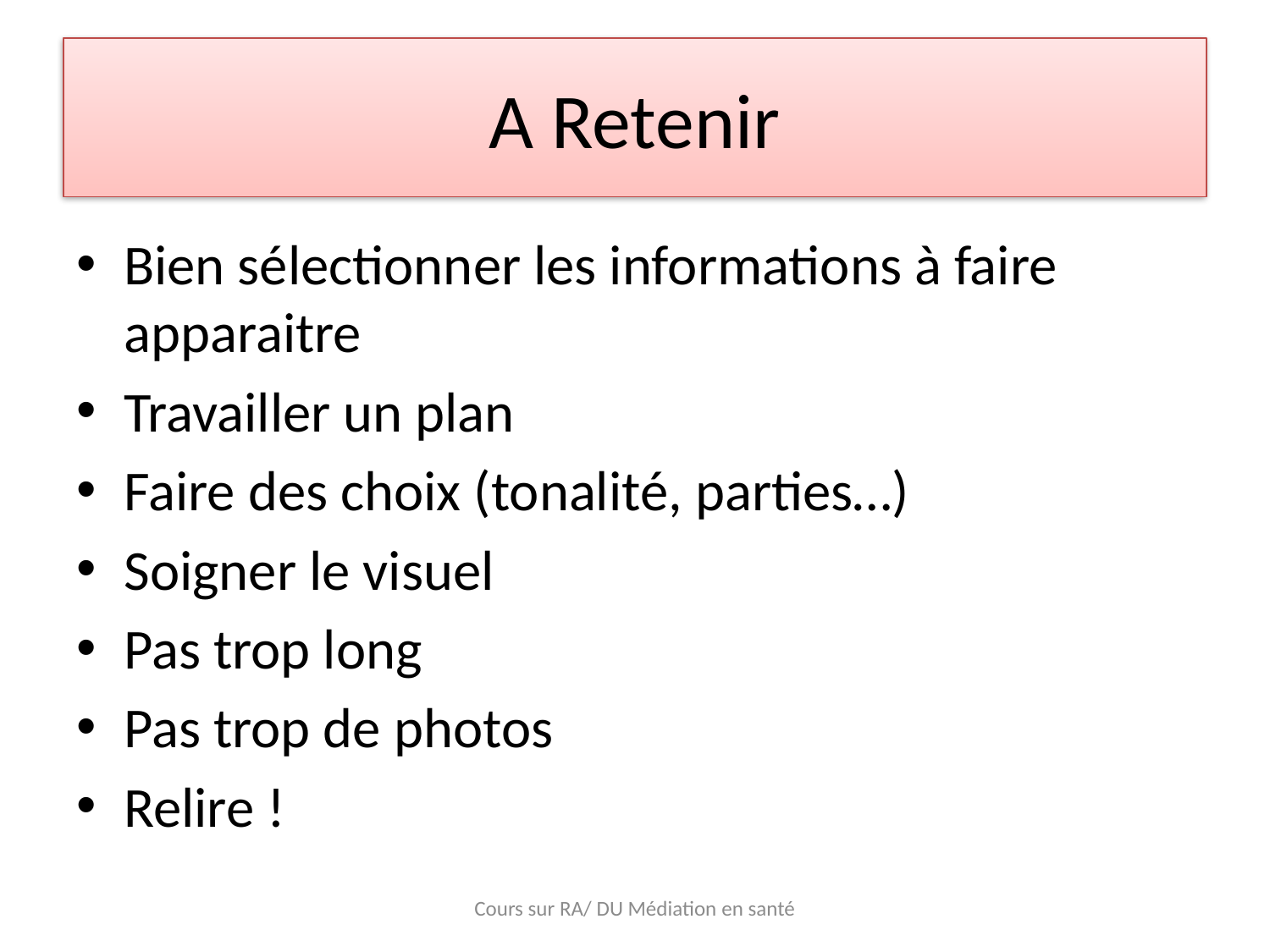

# A Retenir
Bien sélectionner les informations à faire apparaitre
Travailler un plan
Faire des choix (tonalité, parties…)
Soigner le visuel
Pas trop long
Pas trop de photos
Relire !
Cours sur RA/ DU Médiation en santé